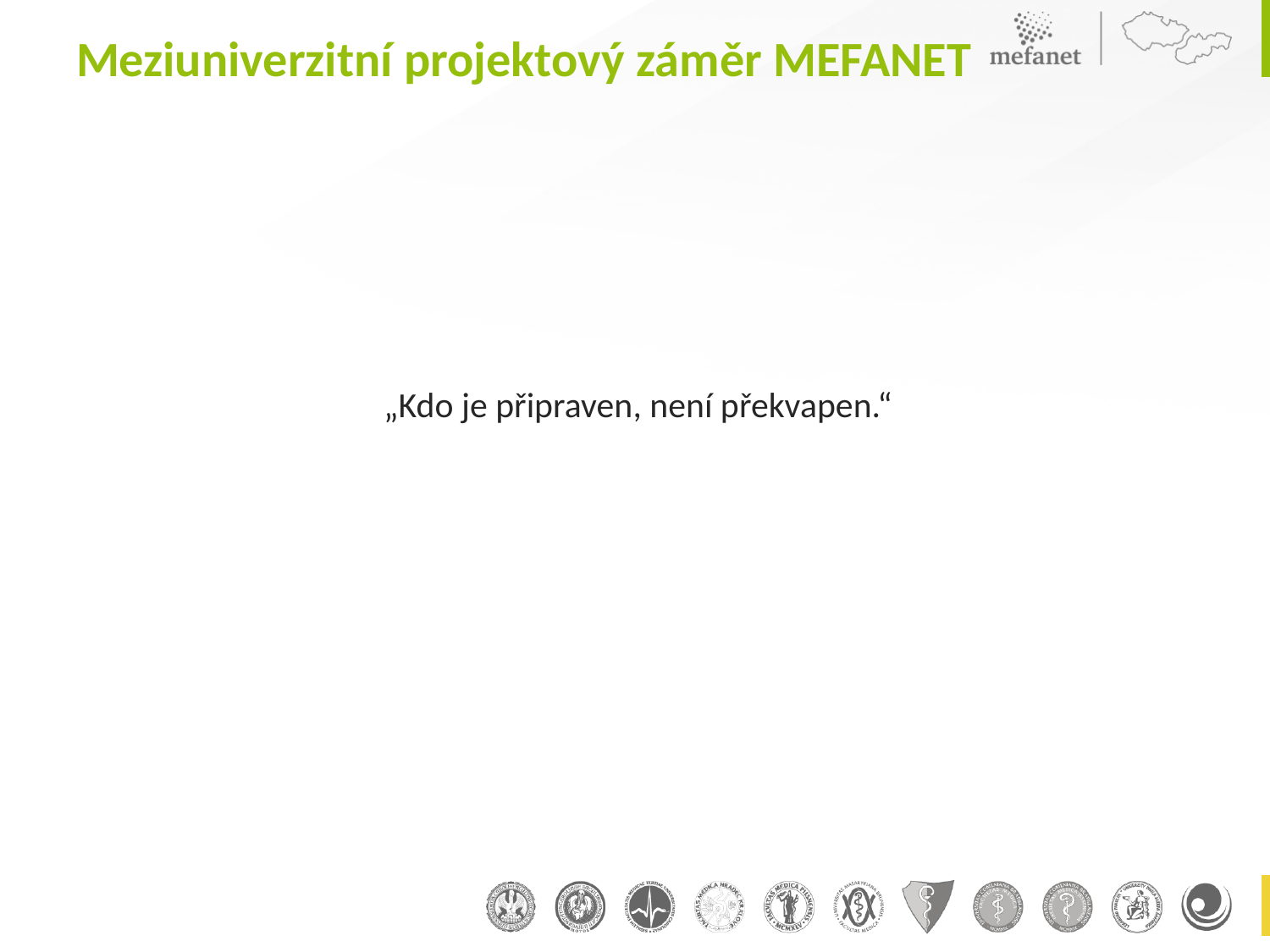

# Meziuniverzitní projektový záměr MEFANET
„Kdo je připraven, není překvapen.“